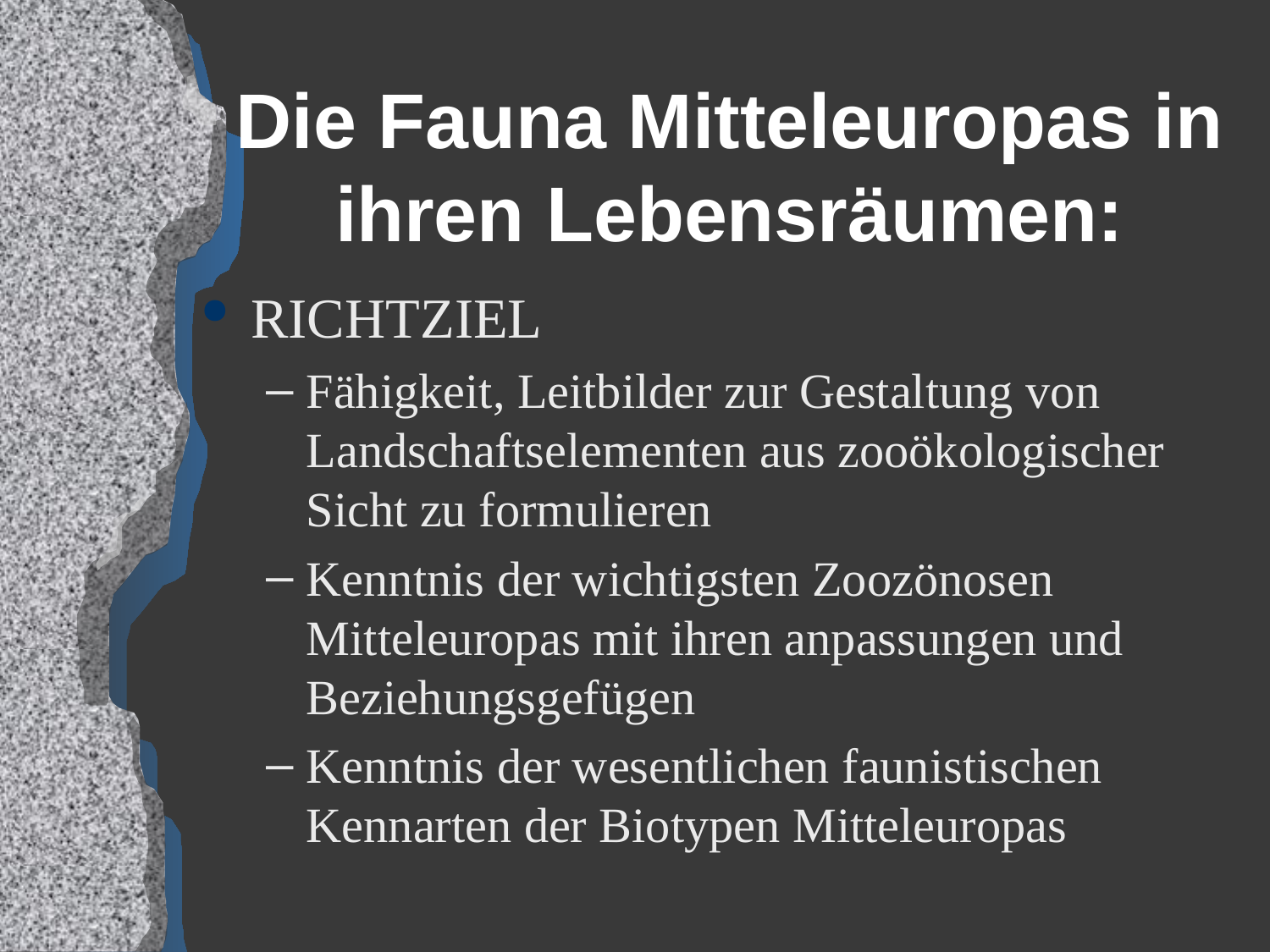

# Die Fauna Mitteleuropas in ihren Lebensräumen:
RICHTZIEL
Fähigkeit, Leitbilder zur Gestaltung von Landschaftselementen aus zooökologischer Sicht zu formulieren
Kenntnis der wichtigsten Zoozönosen Mitteleuropas mit ihren anpassungen und Beziehungsgefügen
Kenntnis der wesentlichen faunistischen Kennarten der Biotypen Mitteleuropas